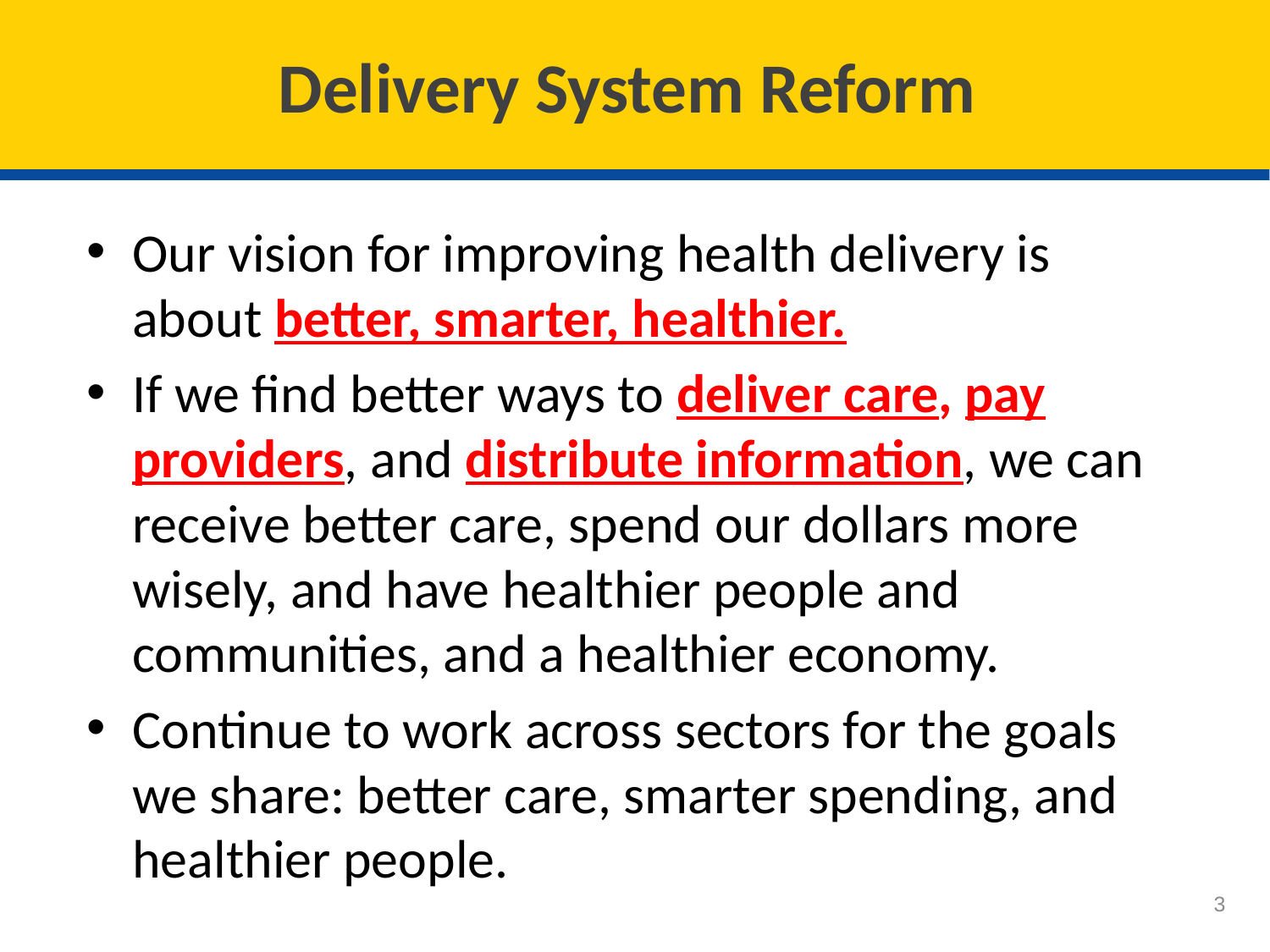

# Delivery System Reform
Our vision for improving health delivery is about better, smarter, healthier.
If we find better ways to deliver care, pay providers, and distribute information, we can receive better care, spend our dollars more wisely, and have healthier people and communities, and a healthier economy.
Continue to work across sectors for the goals we share: better care, smarter spending, and healthier people.

3